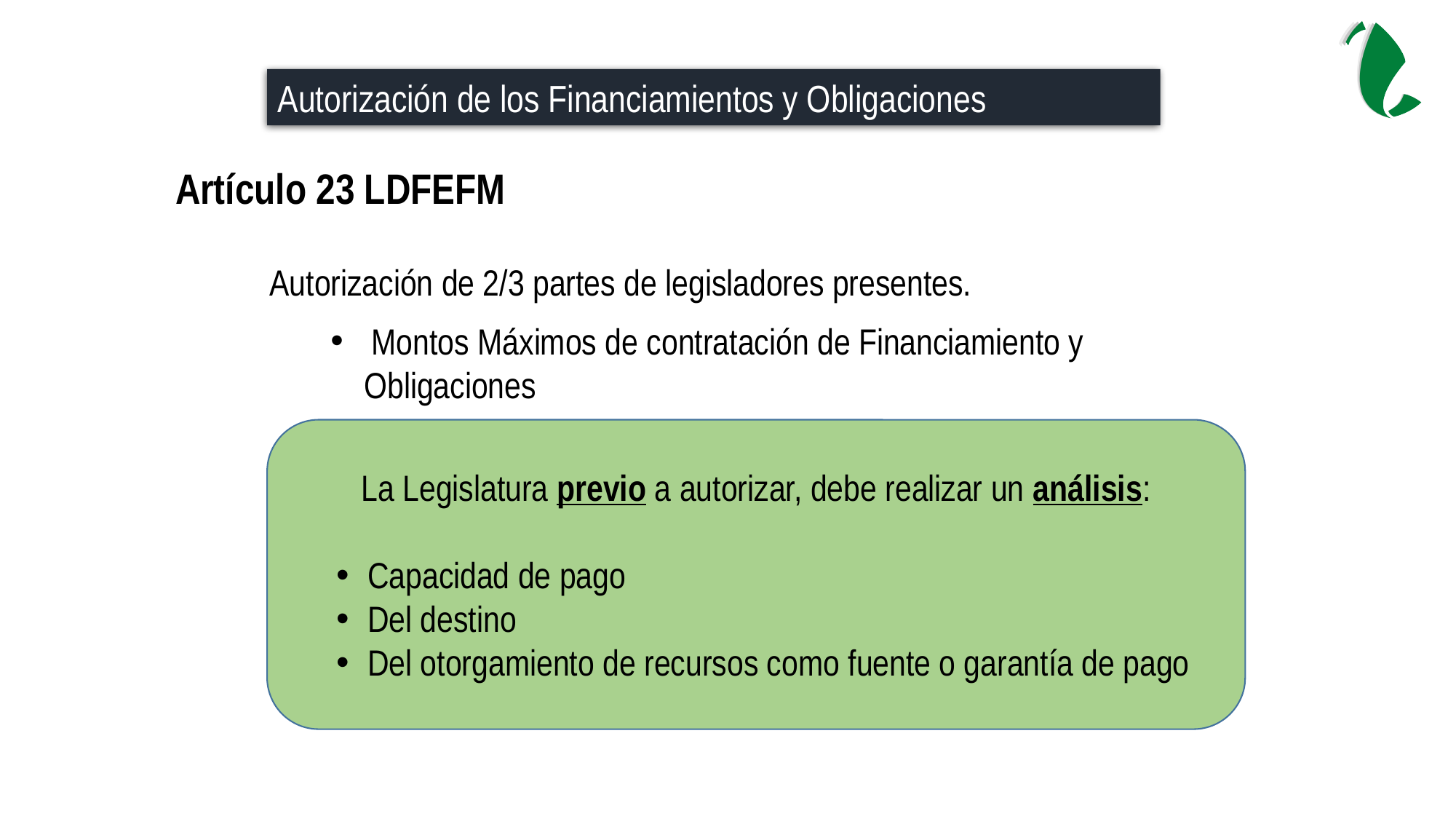

Autorización de los Financiamientos y Obligaciones
Artículo 23 LDFEFM
Autorización de 2/3 partes de legisladores presentes.
Montos Máximos de contratación de Financiamiento y
    Obligaciones
La Legislatura previo a autorizar, debe realizar un análisis:

Capacidad de pago
Del destino
Del otorgamiento de recursos como fuente o garantía de pago